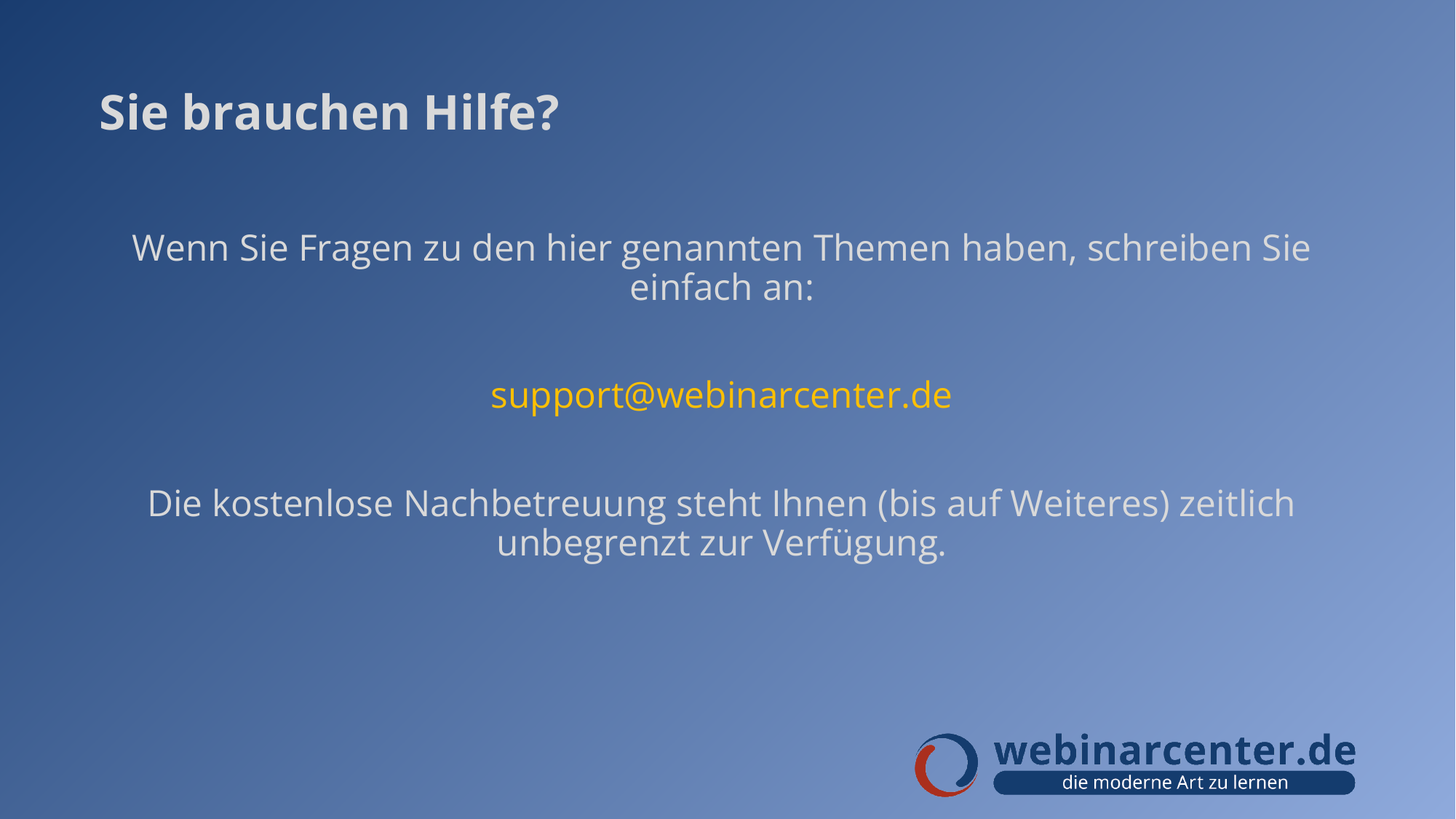

# Sie brauchen Hilfe?
Wenn Sie Fragen zu den hier genannten Themen haben, schreiben Sie einfach an:

support@webinarcenter.de

Die kostenlose Nachbetreuung steht Ihnen (bis auf Weiteres) zeitlich unbegrenzt zur Verfügung.